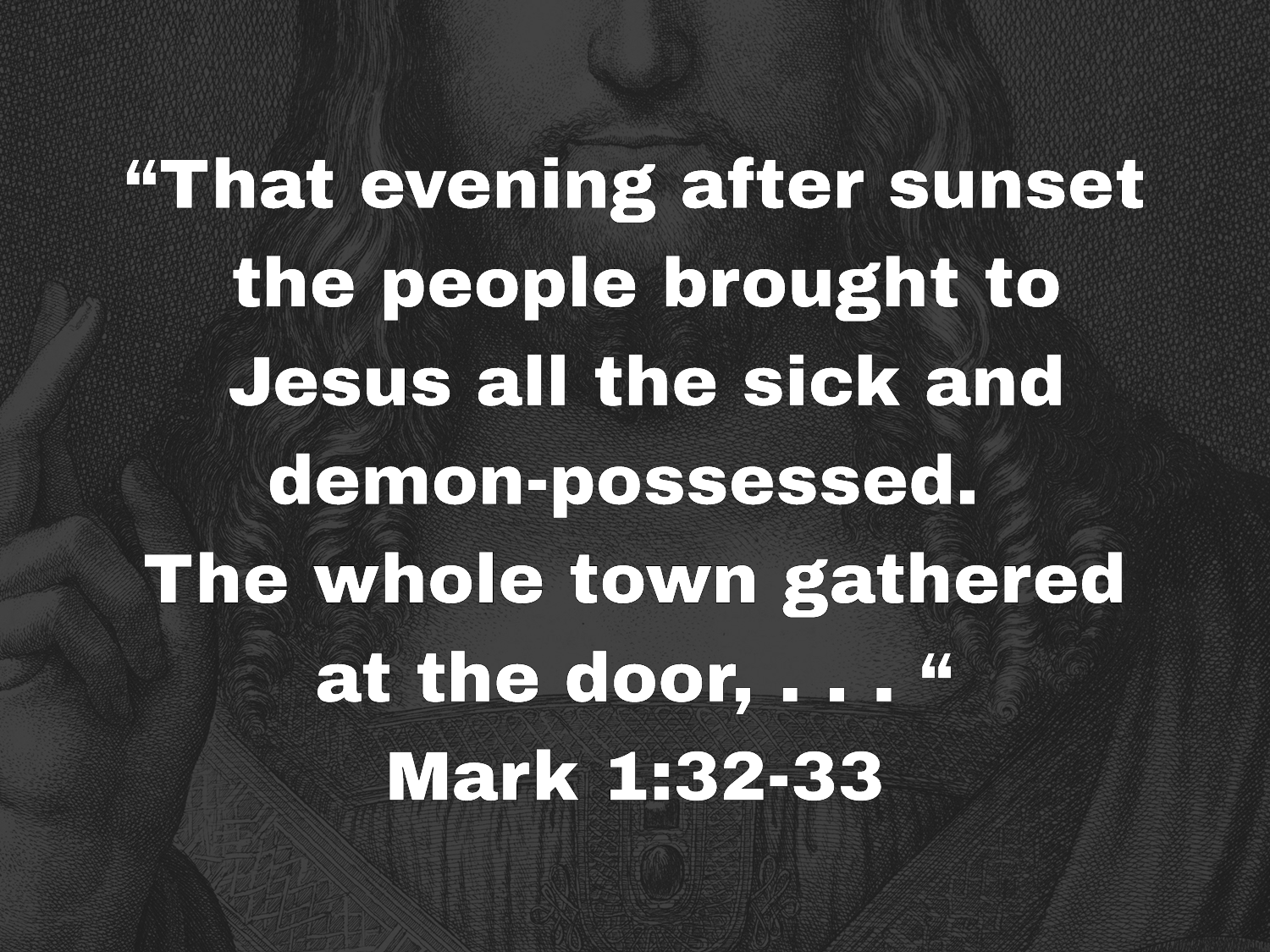

“That evening after sunset
 the people brought to
 Jesus all the sick and
 demon-possessed.
The whole town gathered
 at the door, . . . “
Mark 1:32-33